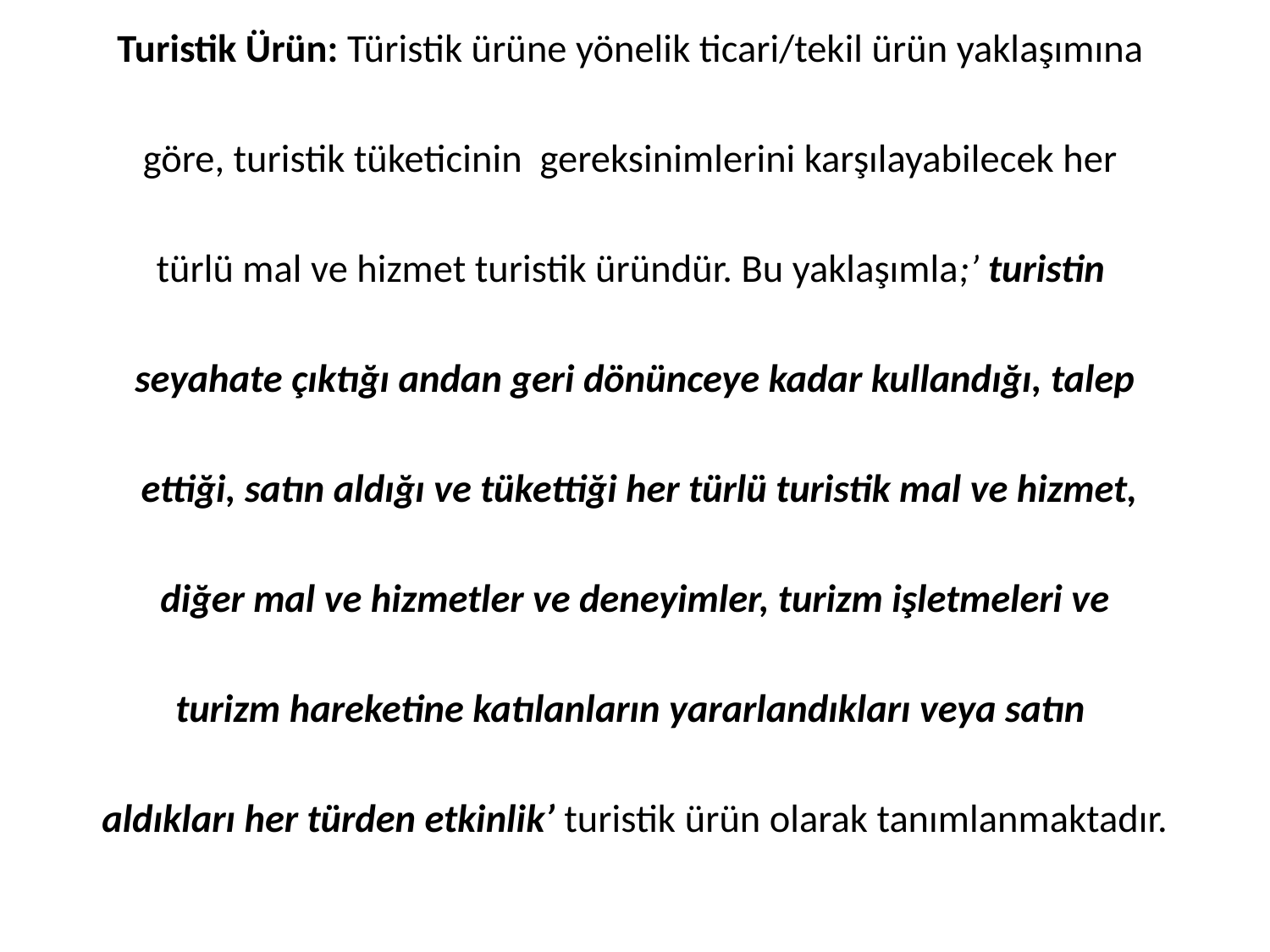

Turistik Ürün: Türistik ürüne yönelik ticari/tekil ürün yaklaşımına

göre, turistik tüketicinin  gereksinimlerini karşılayabilecek her

türlü mal ve hizmet turistik üründür. Bu yaklaşımla;’ turistin

seyahate çıktığı andan geri dönünceye kadar kullandığı, talep

 ettiği, satın aldığı ve tükettiği her türlü turistik mal ve hizmet,

 diğer mal ve hizmetler ve deneyimler, turizm işletmeleri ve

turizm hareketine katılanların yararlandıkları veya satın

aldıkları her türden etkinlik’ turistik ürün olarak tanımlanmaktadır.